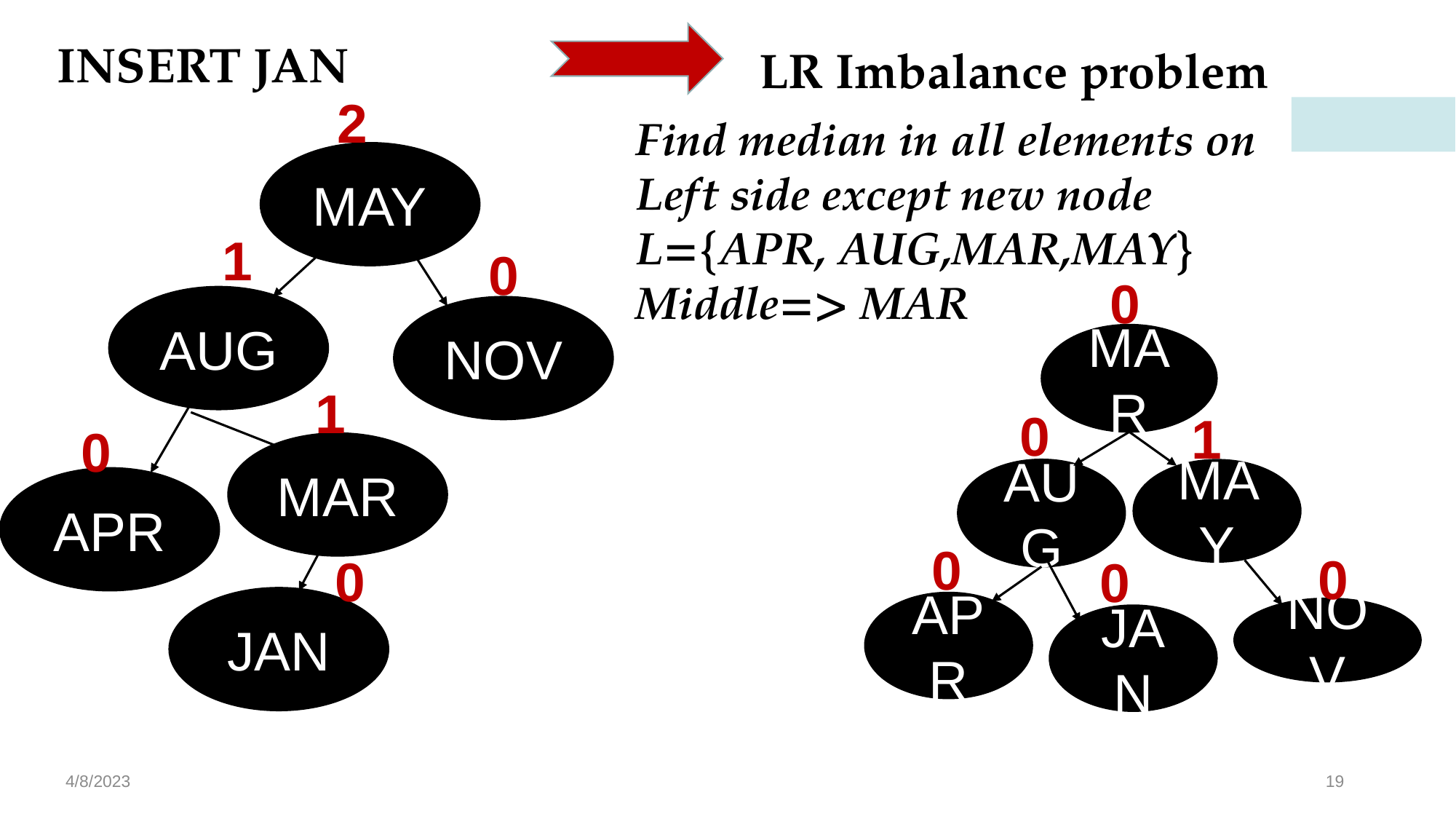

INSERT JAN
LR Imbalance problem
2
Find median in all elements on Left side except new node
L={APR, AUG,MAR,MAY}
Middle=> MAR
MAY
1
0
0
AUG
NOV
MAR
1
0
1
0
MAR
AUG
MAY
APR
0
0
0
0
JAN
APR
NOV
JAN
4/8/2023
19